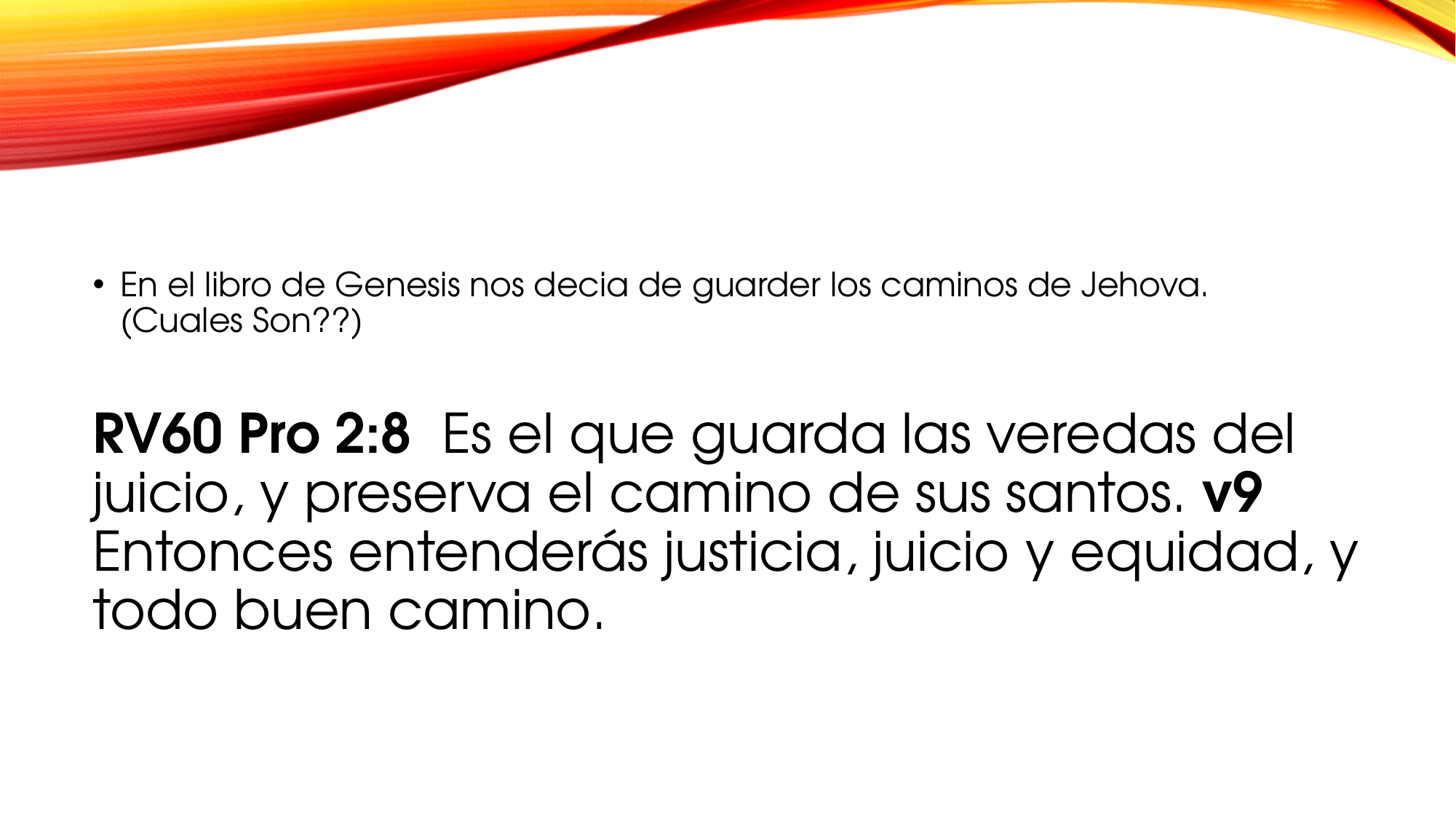

#
En el libro de Genesis nos decia de guarder los caminos de Jehova.     (Cuales Son??)

RV60 Pro 2:8  Es el que guarda las veredas del juicio, y preserva el camino de sus santos. v9 Entonces entenderás justicia, juicio y equidad, y todo buen camino.